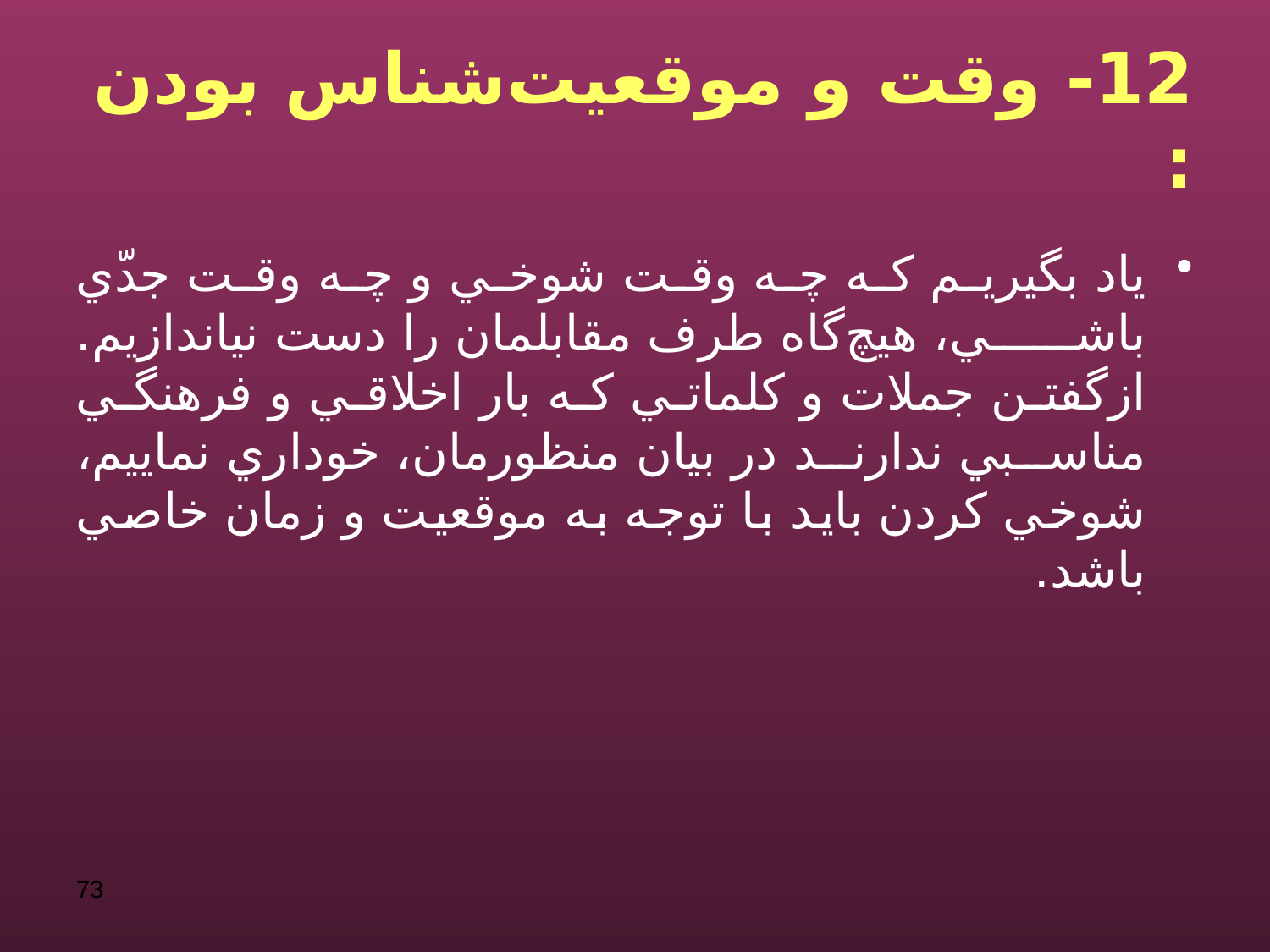

# 12- وقت و موقعيت‌شناس بودن :
ياد بگيريم كه چه وقت شوخي و چه وقت جدّي باشي، هيچ‌گاه طرف مقابلمان را دست نياندازيم. ازگفتن جملات و كلماتي كه بار اخلاقي و فرهنگي مناسبي ندارند در بيان منظورمان، خوداري نماييم، شوخي كردن بايد با توجه به موقعيت و زمان خاصي باشد.

73